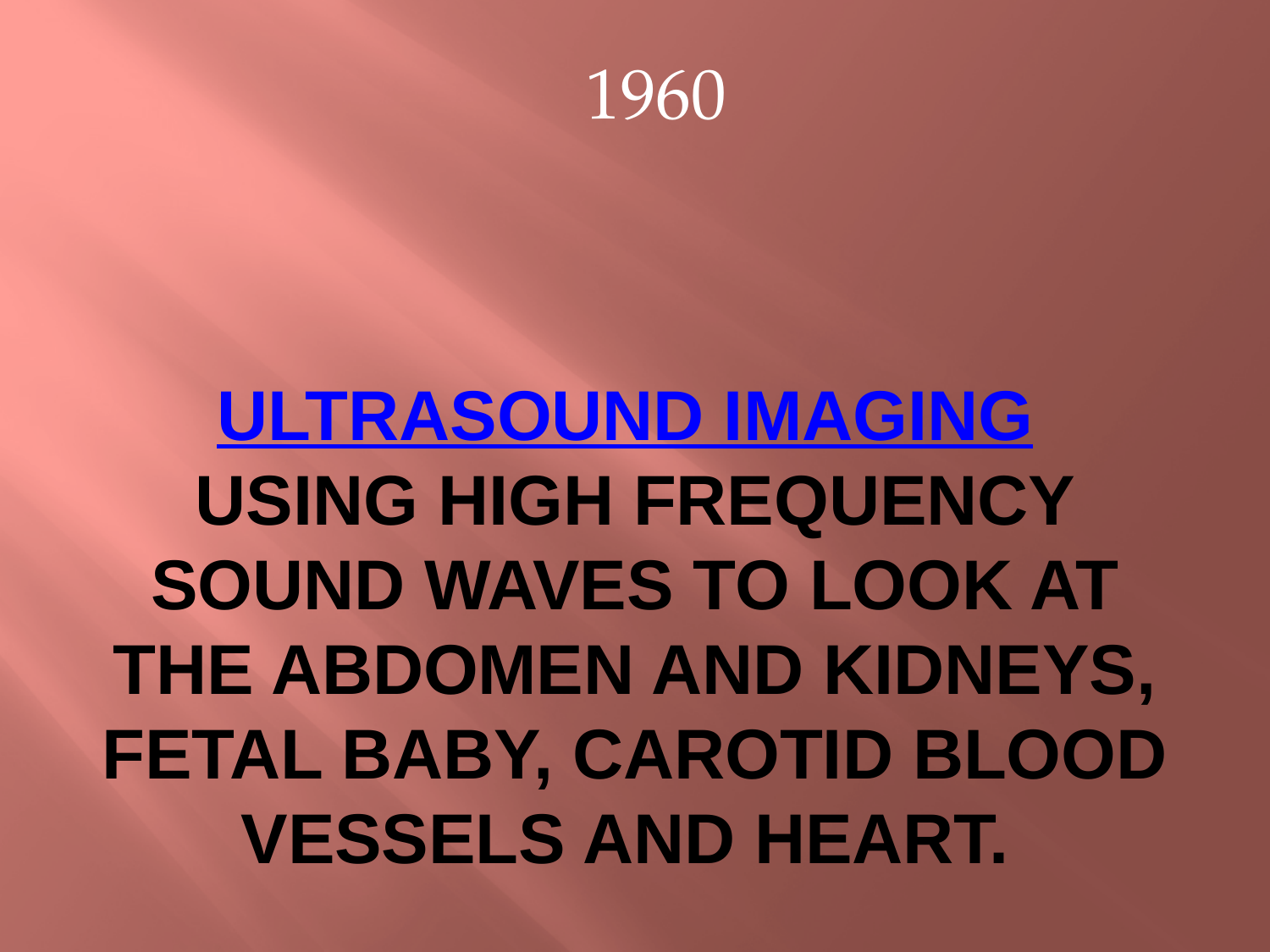

1960
# Ultrasound imaging  using high frequency sound waves to look at the abdomen and kidneys, fetal baby, carotid blood vessels and heart.